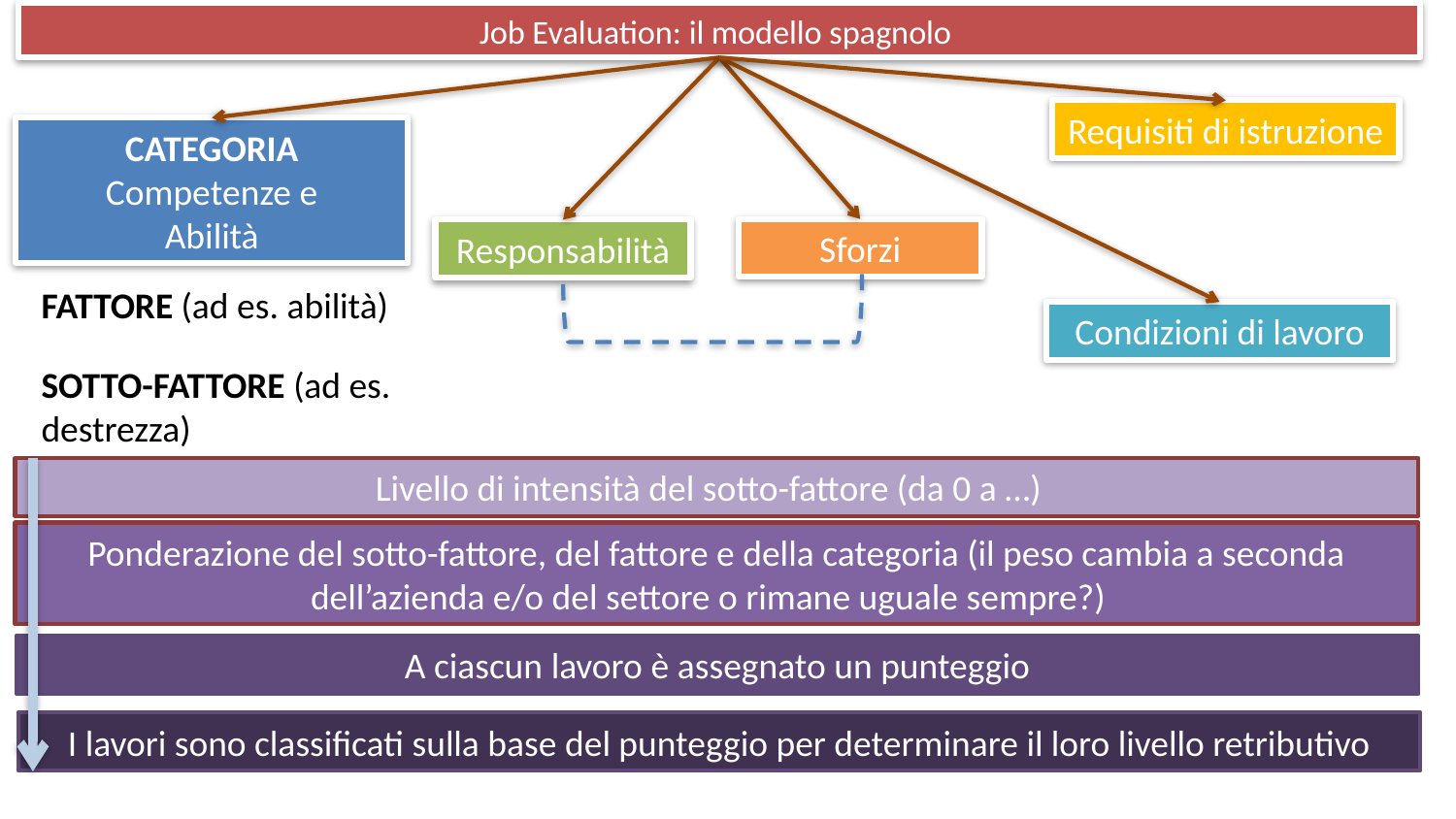

Job Evaluation: il modello spagnolo
Requisiti di istruzione
CATEGORIA
Competenze e
Abilità

Sforzi
Responsabilità
FATTORE (ad es. abilità)
Condizioni di lavoro
SOTTO-FATTORE (ad es. destrezza)
Livello di intensità del sotto-fattore (da 0 a …)
Ponderazione del sotto-fattore, del fattore e della categoria (il peso cambia a seconda dell’azienda e/o del settore o rimane uguale sempre?)
A ciascun lavoro è assegnato un punteggio
I lavori sono classificati sulla base del punteggio per determinare il loro livello retributivo